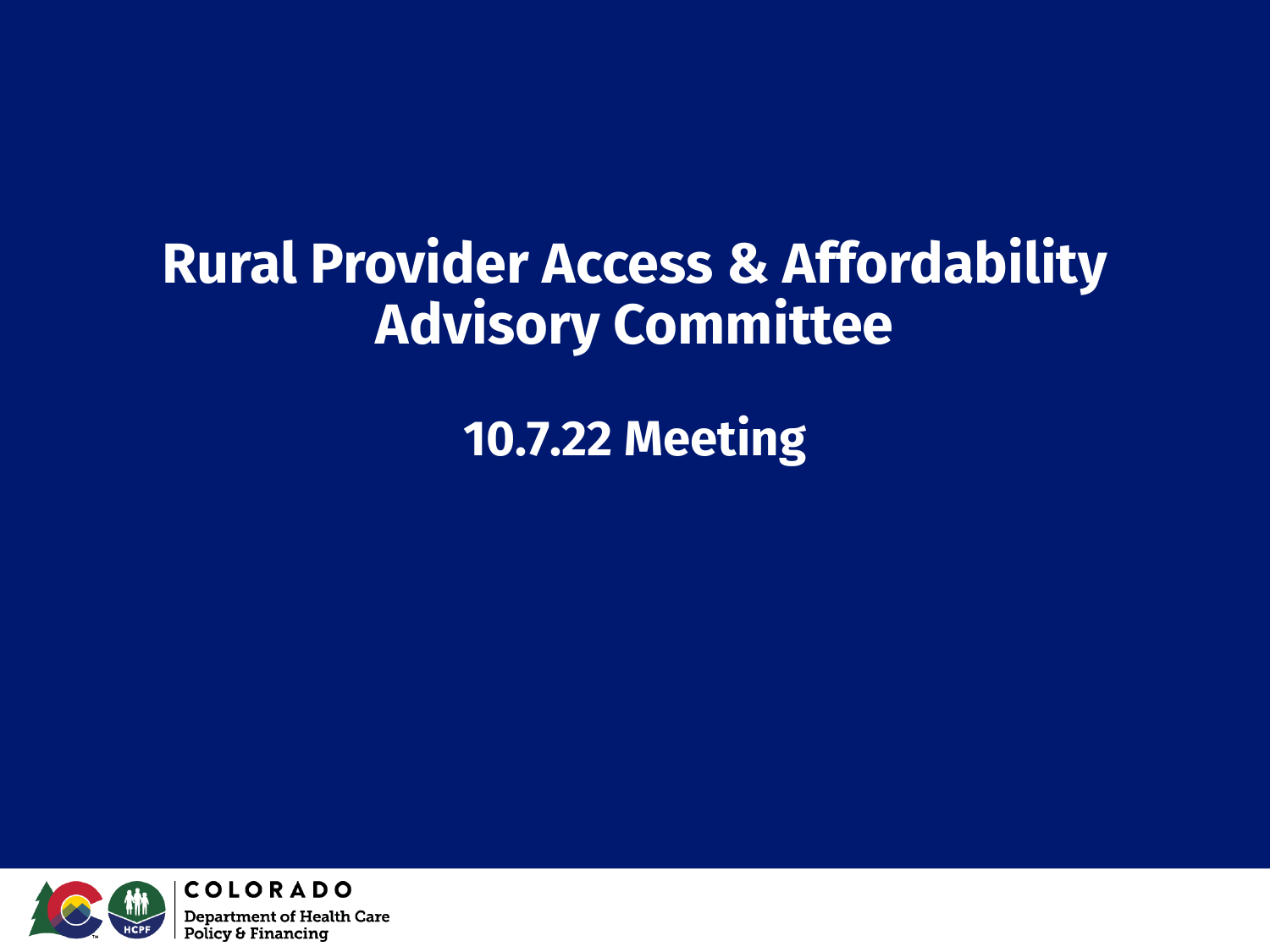

# Rural Provider Access & Affordability Advisory Committee

10.7.22 Meeting